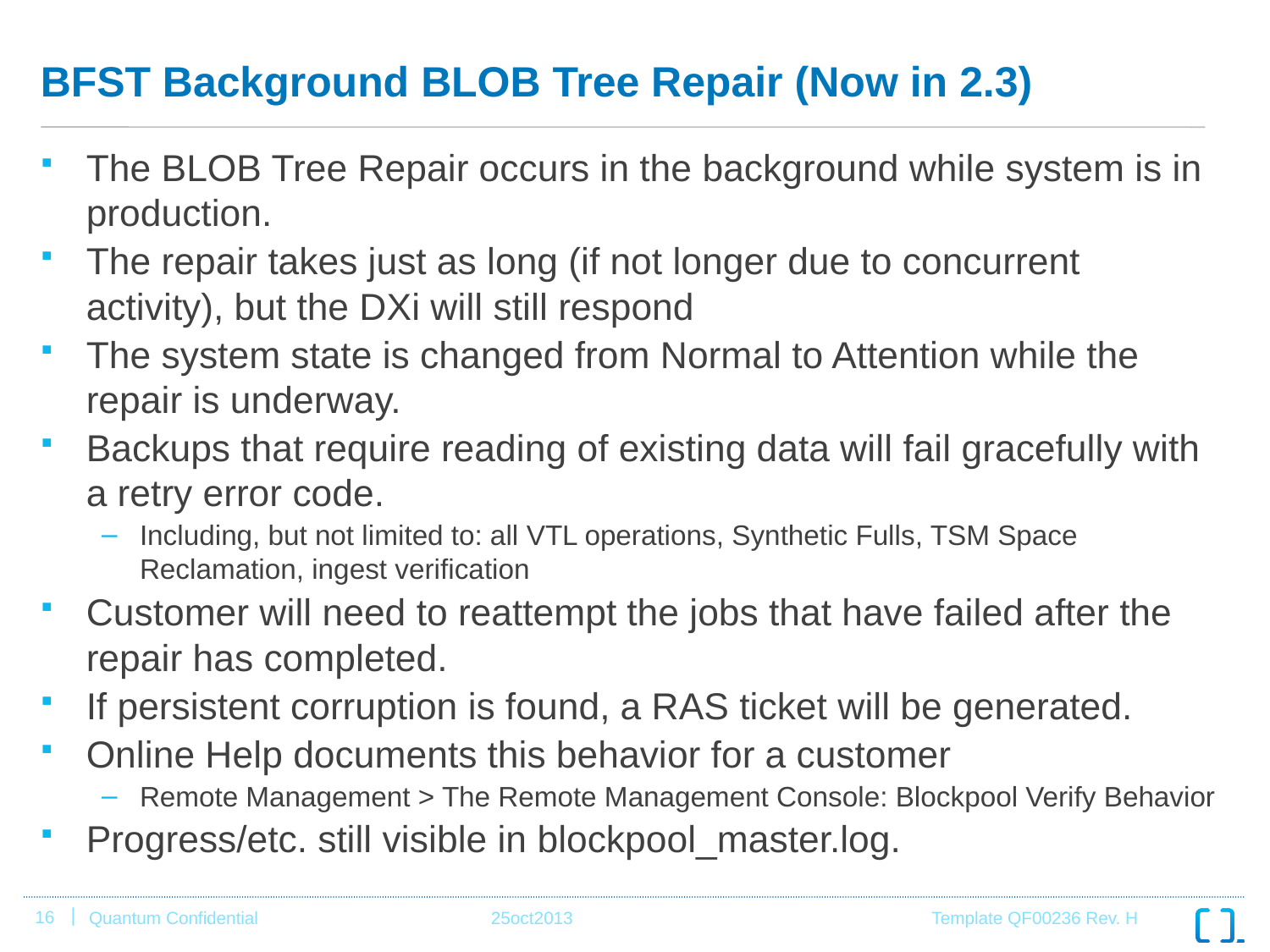

# BFST Background BLOB Tree Repair (Now in 2.3)
The BLOB Tree Repair occurs in the background while system is in production.
The repair takes just as long (if not longer due to concurrent activity), but the DXi will still respond
The system state is changed from Normal to Attention while the repair is underway.
Backups that require reading of existing data will fail gracefully with a retry error code.
Including, but not limited to: all VTL operations, Synthetic Fulls, TSM Space Reclamation, ingest verification
Customer will need to reattempt the jobs that have failed after the repair has completed.
If persistent corruption is found, a RAS ticket will be generated.
Online Help documents this behavior for a customer
Remote Management > The Remote Management Console: Blockpool Verify Behavior
Progress/etc. still visible in blockpool_master.log.